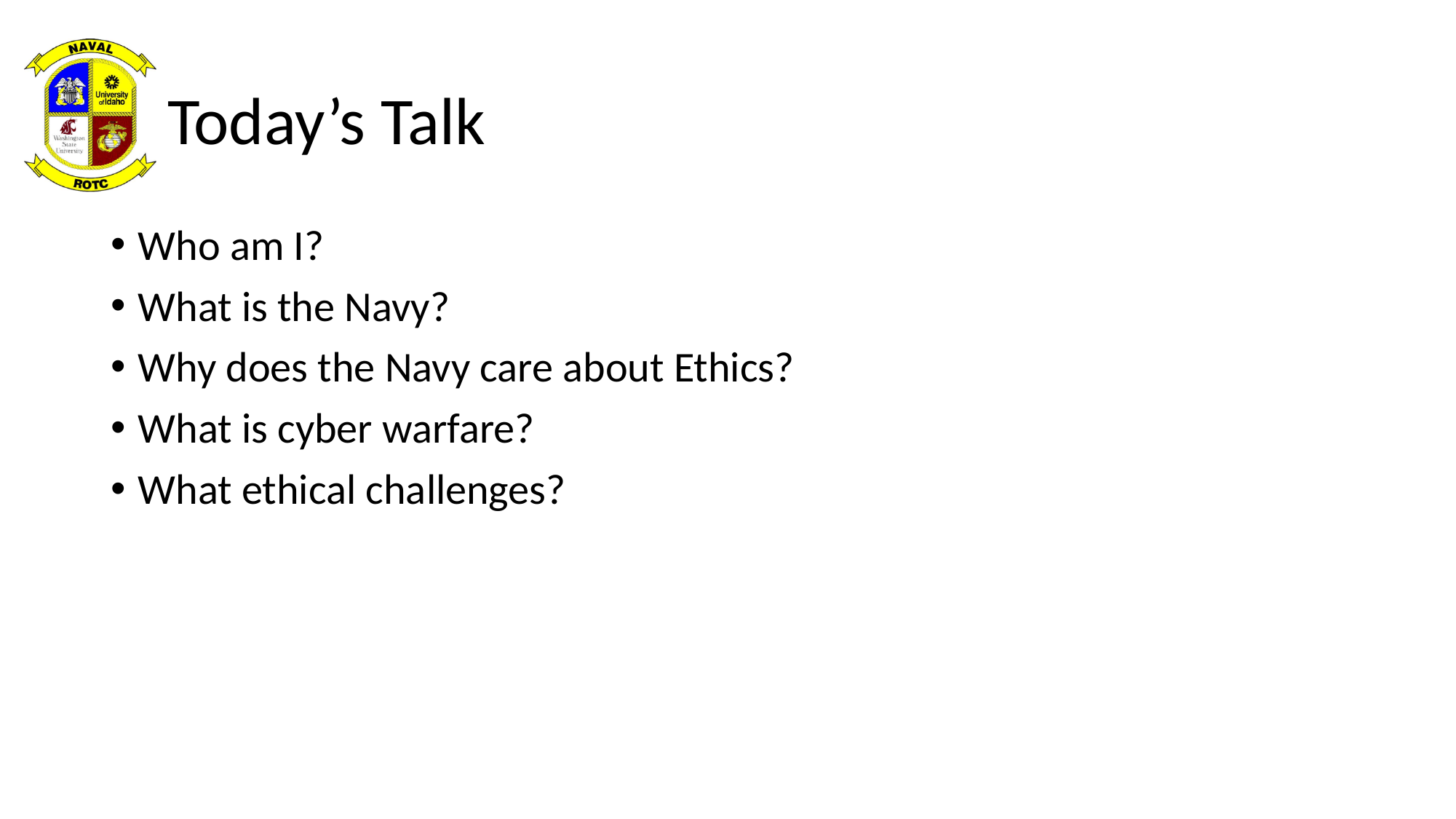

# Today’s Talk
Who am I?
What is the Navy?
Why does the Navy care about Ethics?
What is cyber warfare?
What ethical challenges?